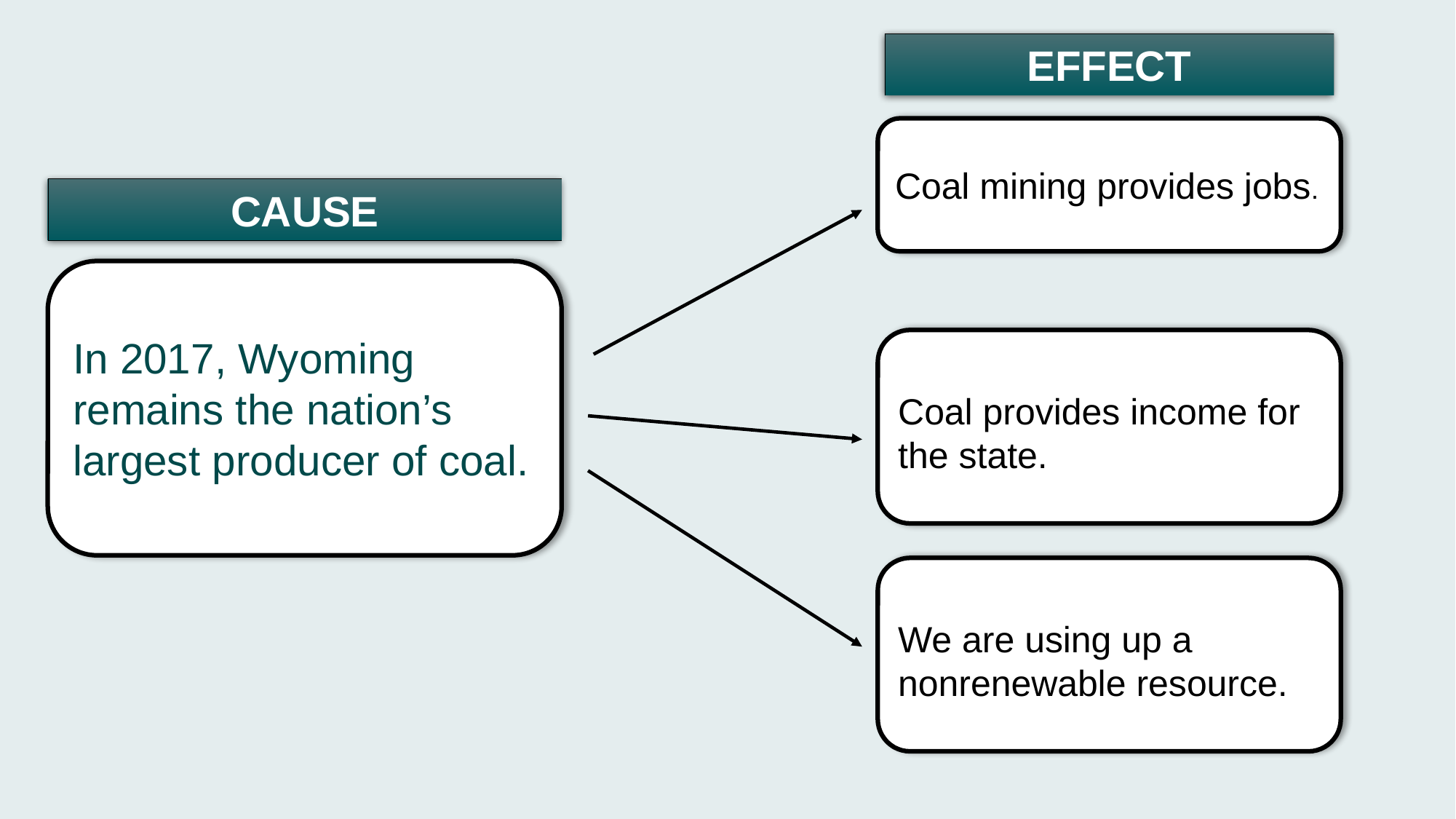

EFFECT

Coal mining provides jobs.

CAUSE

In 2017, Wyoming remains the nation’s largest producer of coal.

Coal provides income for the state.

We are using up a nonrenewable resource.